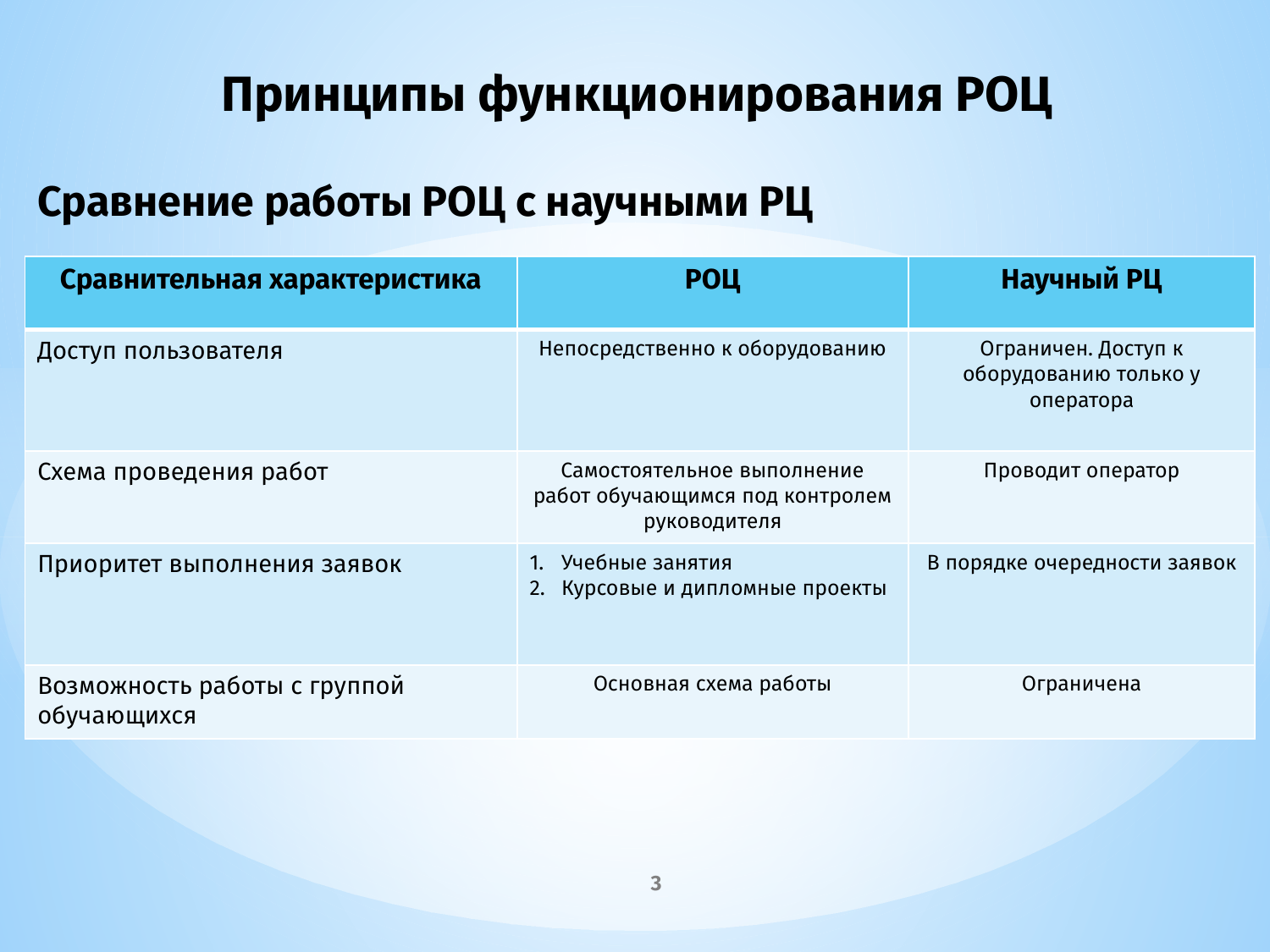

# Принципы функционирования РОЦ
Сравнение работы РОЦ с научными РЦ
| Сравнительная характеристика | РОЦ | Научный РЦ |
| --- | --- | --- |
| Доступ пользователя | Непосредственно к оборудованию | Ограничен. Доступ к оборудованию только у оператора |
| Схема проведения работ | Самостоятельное выполнение работ обучающимся под контролем руководителя | Проводит оператор |
| Приоритет выполнения заявок | Учебные занятия Курсовые и дипломные проекты | В порядке очередности заявок |
| Возможность работы с группой обучающихся | Основная схема работы | Ограничена |
3